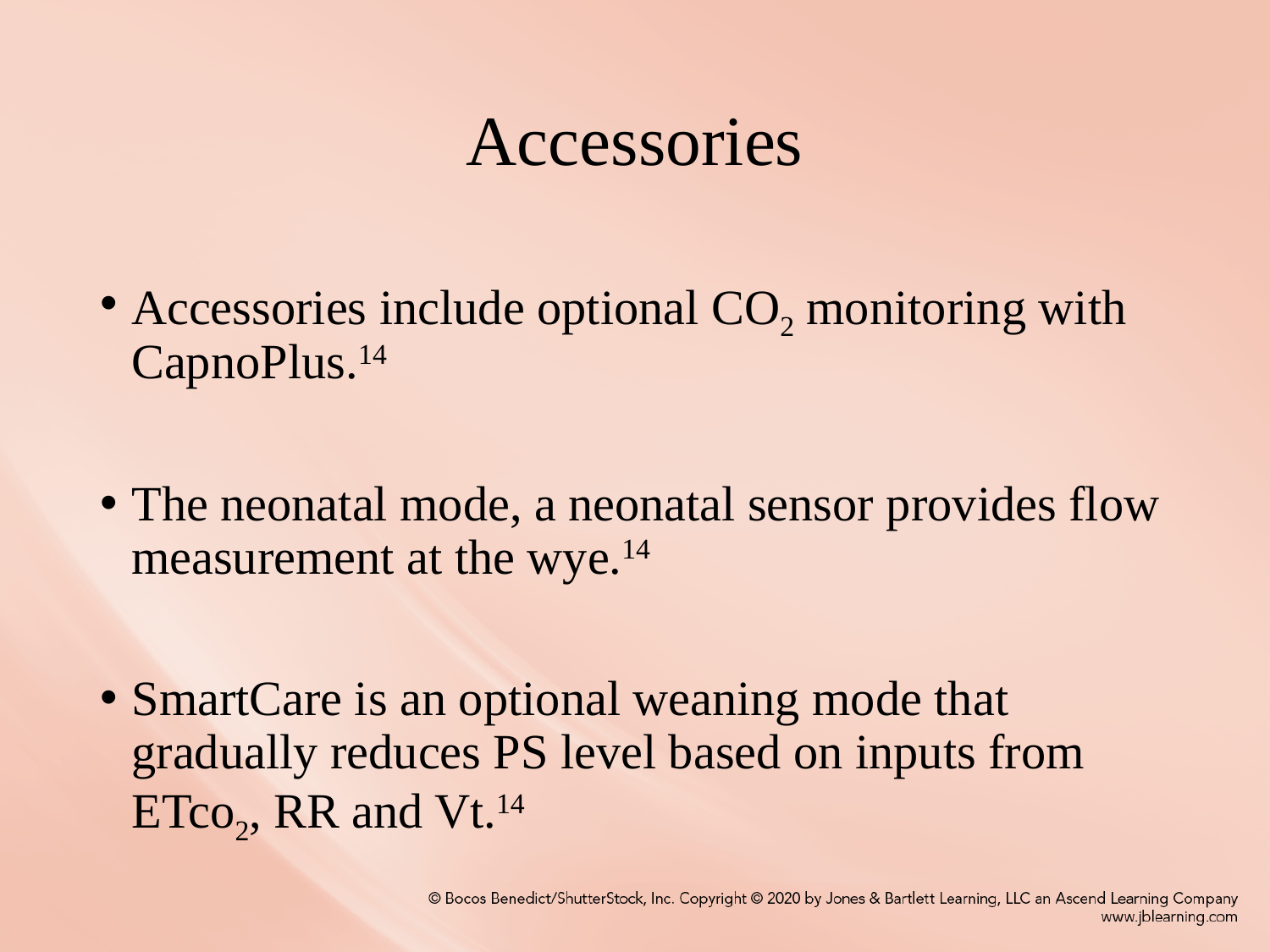

# Accessories
Accessories include optional CO2 monitoring with CapnoPlus.14

The neonatal mode, a neonatal sensor provides flow measurement at the wye.14

SmartCare is an optional weaning mode that gradually reduces PS level based on inputs from ETco2, RR and Vt.14